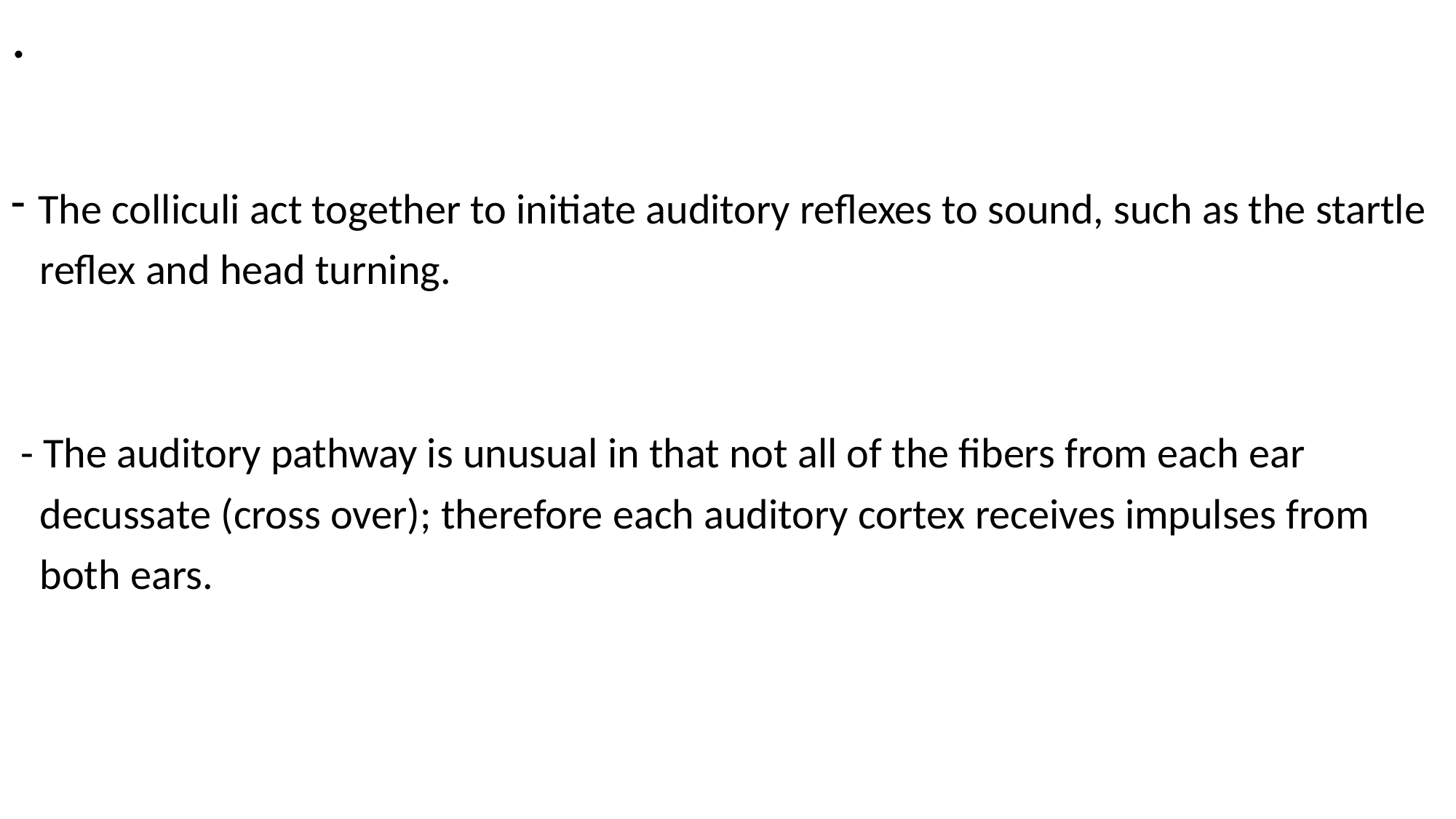

# .

The colliculi act together to initiate auditory reflexes to sound, such as the startle
   reflex and head turning.

 - The auditory pathway is unusual in that not all of the fibers from each ear
   decussate (cross over); therefore each auditory cortex receives impulses from
   both ears.